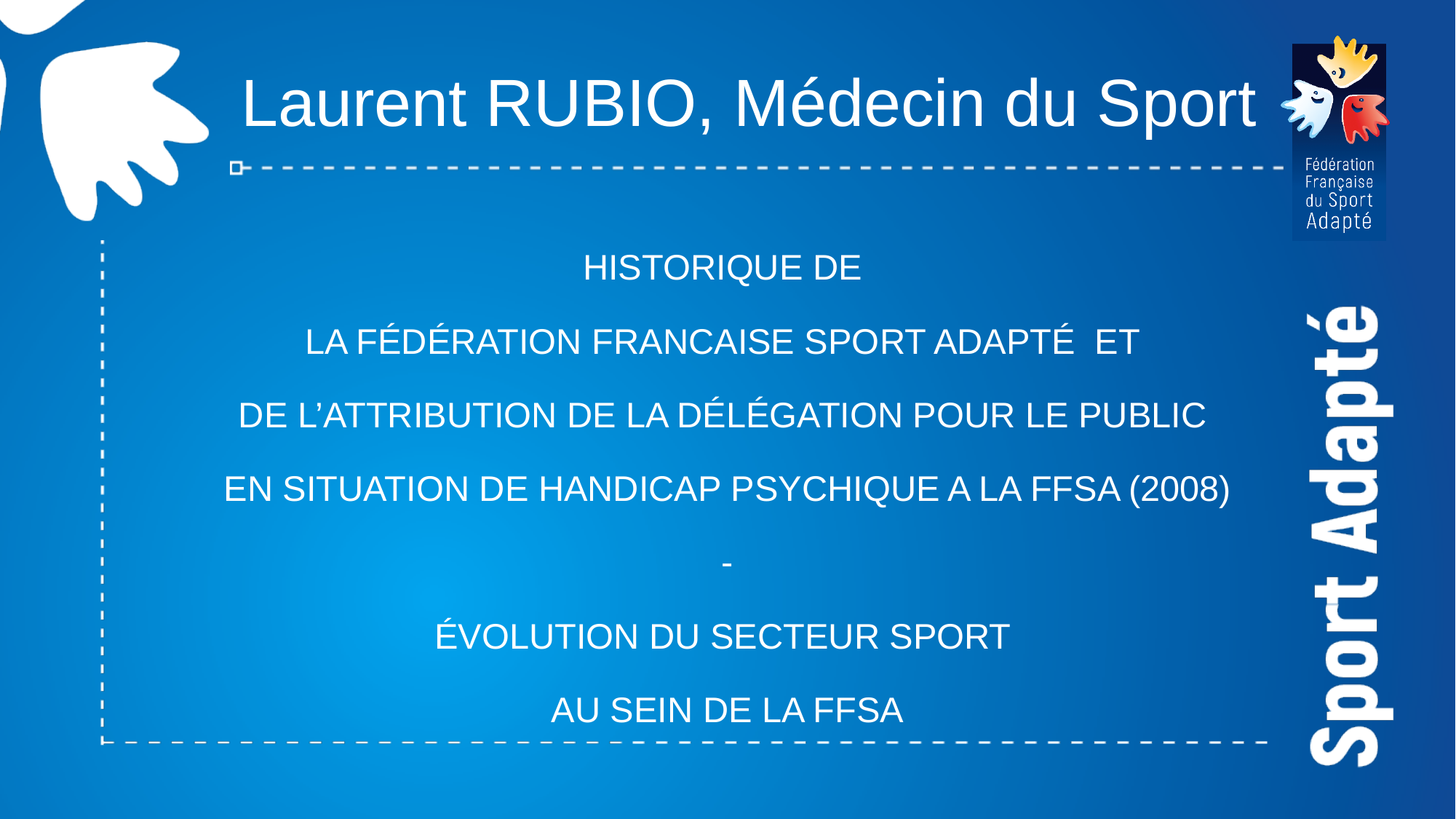

# Laurent RUBIO, Médecin du Sport
HISTORIQUE DE
LA FÉDÉRATION FRANCAISE SPORT ADAPTÉ  ET
DE L’ATTRIBUTION DE LA DÉLÉGATION POUR LE PUBLIC
EN SITUATION DE HANDICAP PSYCHIQUE A LA FFSA (2008)
-
ÉVOLUTION DU SECTEUR SPORT
AU SEIN DE LA FFSA